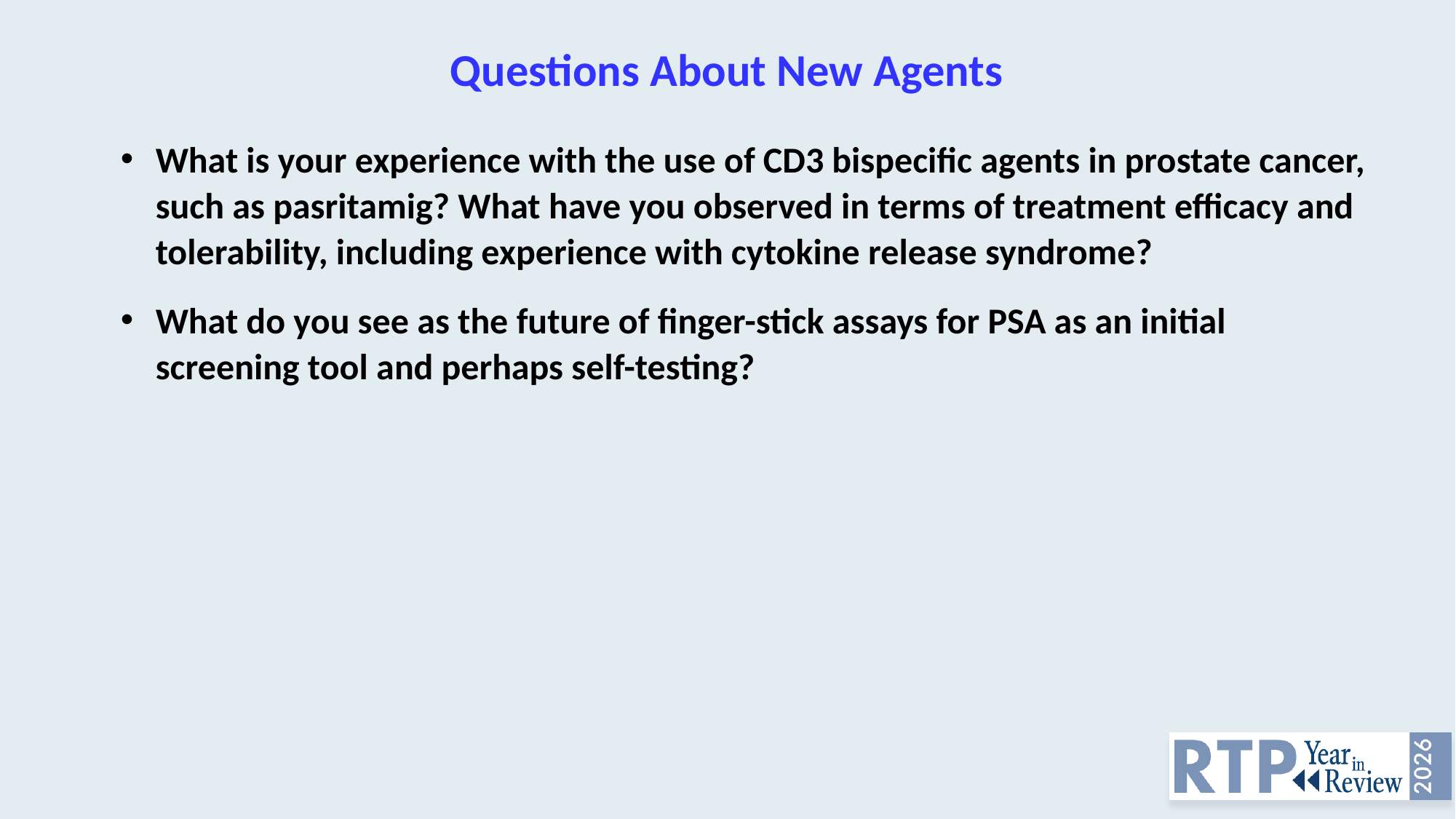

# Questions About New Agents
What is your experience with the use of CD3 bispecific agents in prostate cancer, such as pasritamig? What have you observed in terms of treatment efficacy and tolerability, including experience with cytokine release syndrome?
What do you see as the future of finger-stick assays for PSA as an initial screening tool and perhaps self-testing?